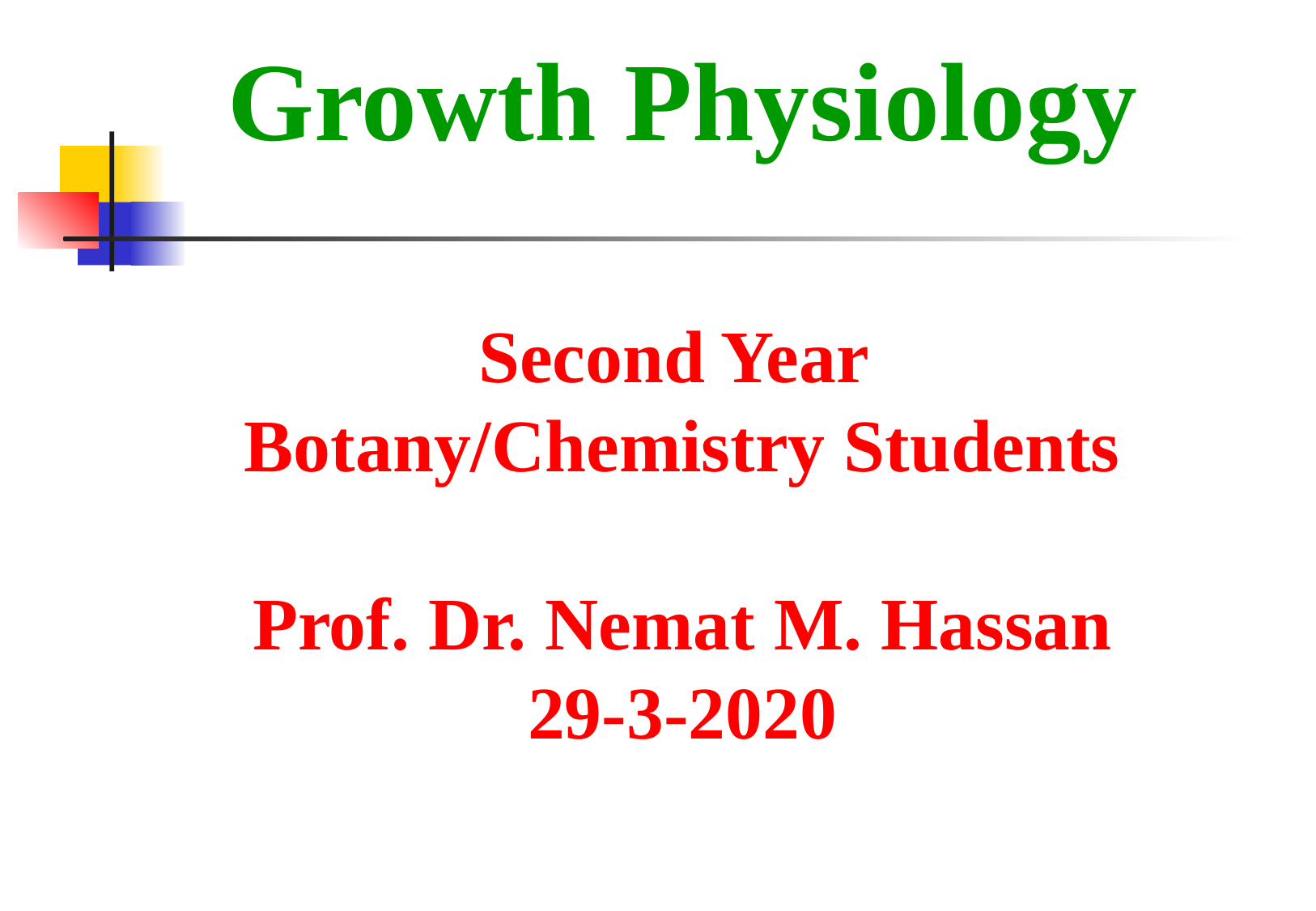

# Growth Physiology Second Year Botany/Chemistry Students Prof. Dr. Nemat M. Hassan 29-3-2020